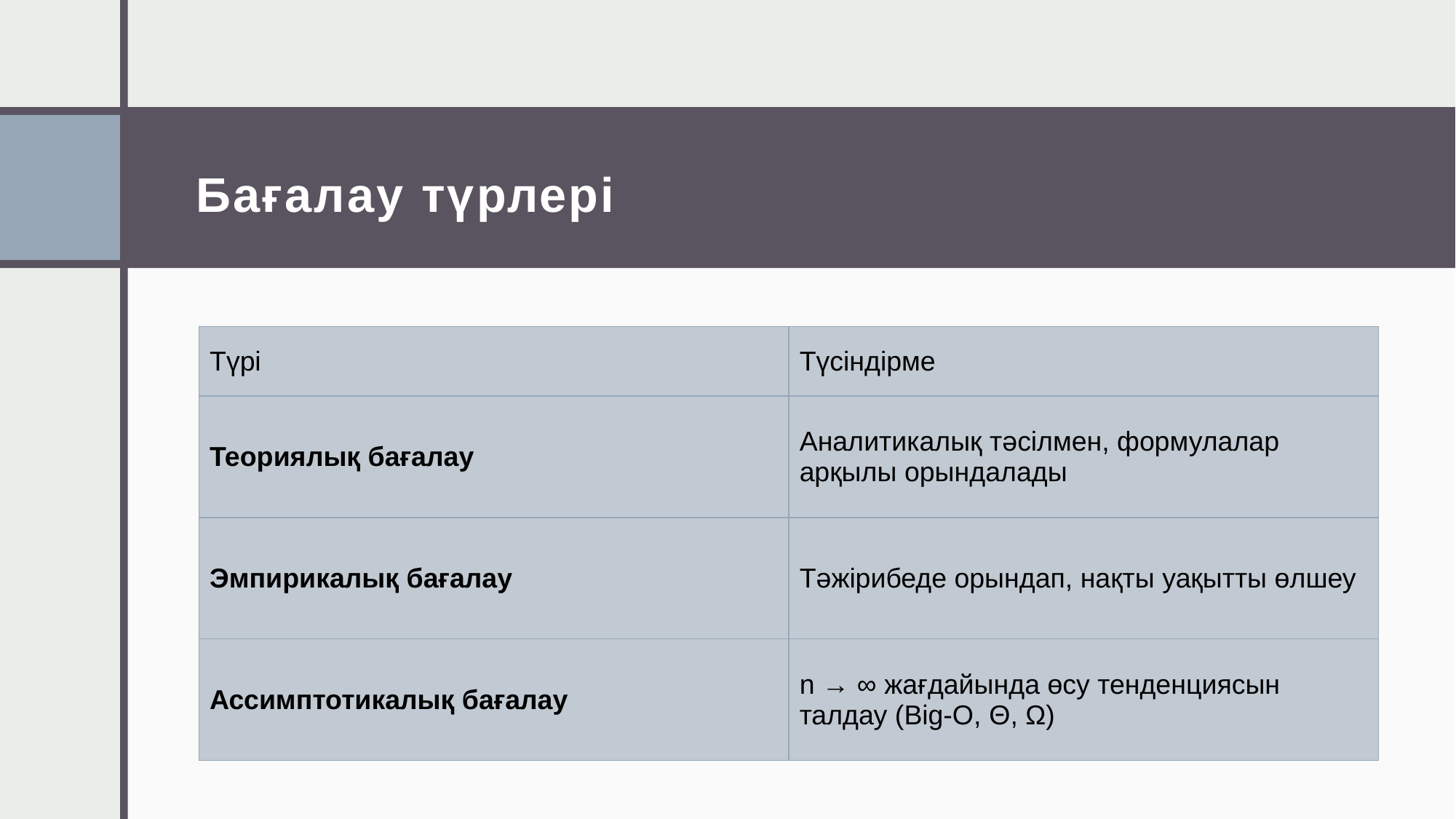

# Бағалау түрлері
| Түрі | Түсіндірме |
| --- | --- |
| Теориялық бағалау | Аналитикалық тәсілмен, формулалар арқылы орындалады |
| Эмпирикалық бағалау | Тәжірибеде орындап, нақты уақытты өлшеу |
| Ассимптотикалық бағалау | n → ∞ жағдайында өсу тенденциясын талдау (Big-O, Θ, Ω) |